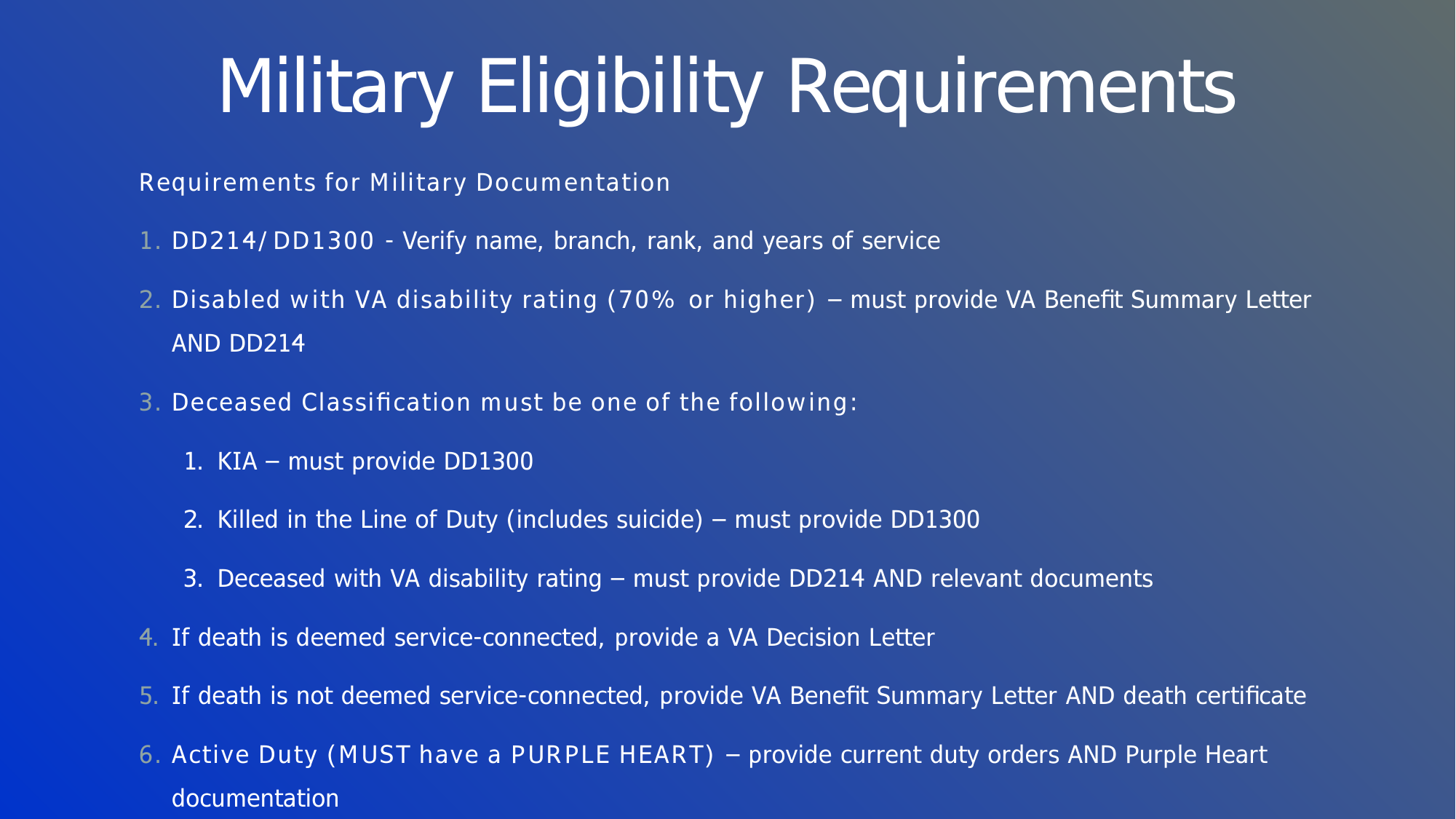

# Military Eligibility Requirements
Requirements for Military Documentation
DD214/DD1300 - Verify name, branch, rank, and years of service
Disabled with VA disability rating (70% or higher) – must provide VA Benefit Summary Letter AND DD214
Deceased Classification must be one of the following:
KIA – must provide DD1300
Killed in the Line of Duty (includes suicide) – must provide DD1300
Deceased with VA disability rating – must provide DD214 AND relevant documents
If death is deemed service-connected, provide a VA Decision Letter
If death is not deemed service-connected, provide VA Benefit Summary Letter AND death certificate
Active Duty (MUST have a PURPLE HEART) – provide current duty orders AND Purple Heart documentation